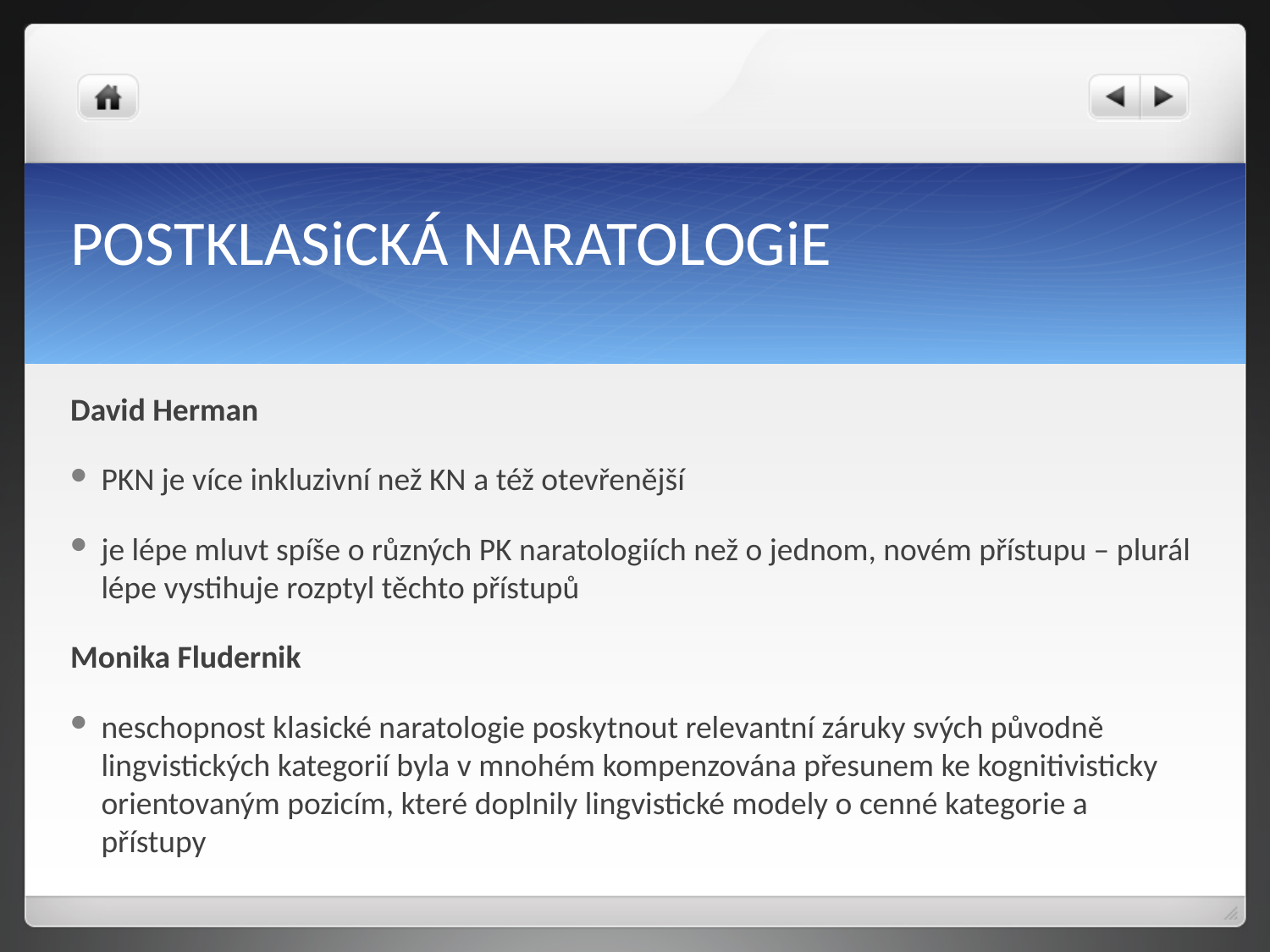

# POSTKLASiCKÁ NARATOLOGiE
David Herman
PKN je více inkluzivní než KN a též otevřenější
je lépe mluvt spíše o různých PK naratologiích než o jednom, novém přístupu – plurál lépe vystihuje rozptyl těchto přístupů
Monika Fludernik
neschopnost klasické naratologie poskytnout relevantní záruky svých původně lingvistických kategorií byla v mnohém kompenzována přesunem ke kognitivisticky orientovaným pozicím, které doplnily lingvistické modely o cenné kategorie a přístupy